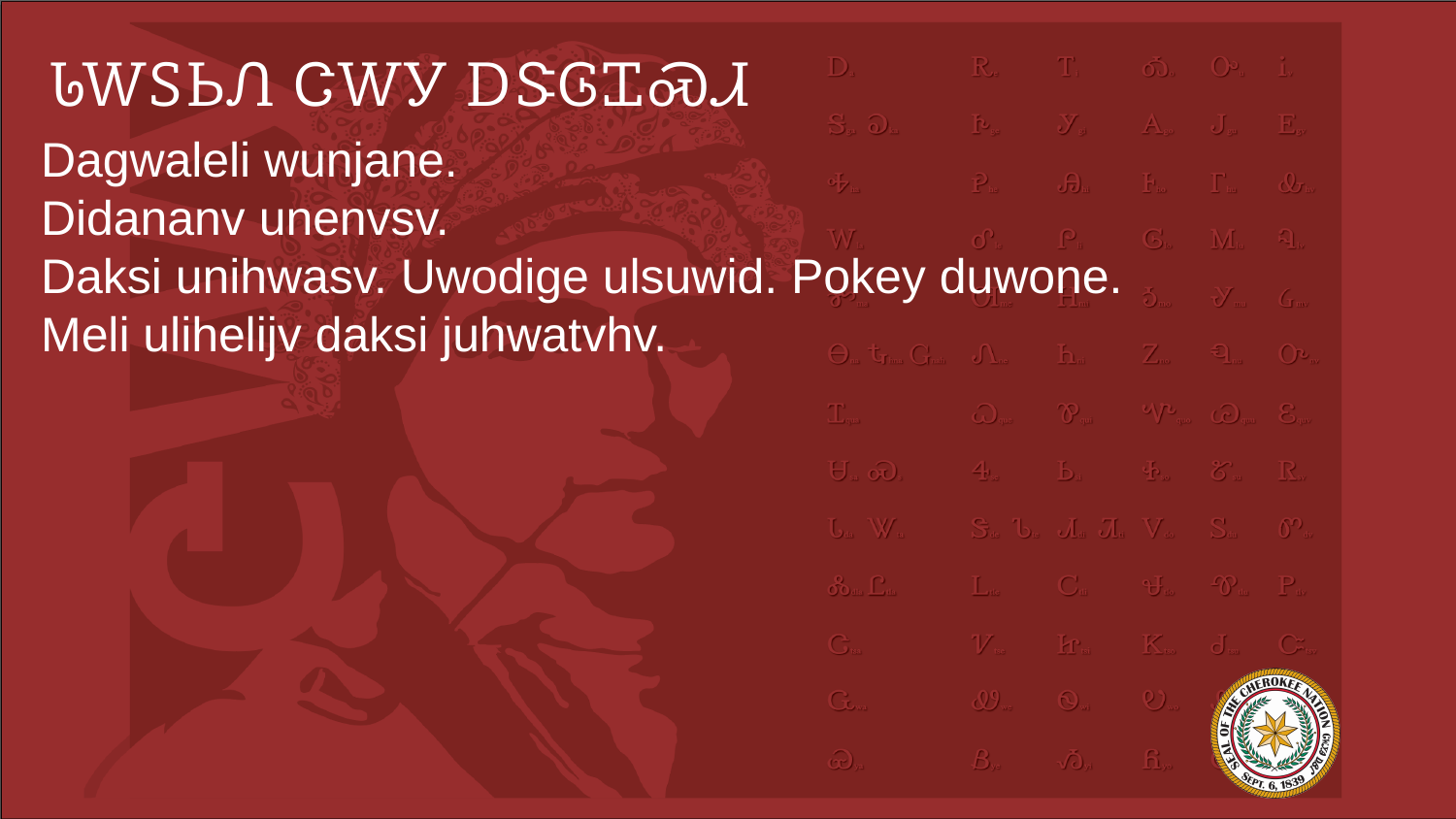

# ᏓᎳᏚᏏᏁ ᏣᎳᎩ ᎠᏕᎶᏆᏍᏗ
Dagwaleli wunjane.
Didananv unenvsv.
Daksi unihwasv. Uwodige ulsuwid. Pokey duwone.
Meli ulihelijv daksi juhwatvhv.